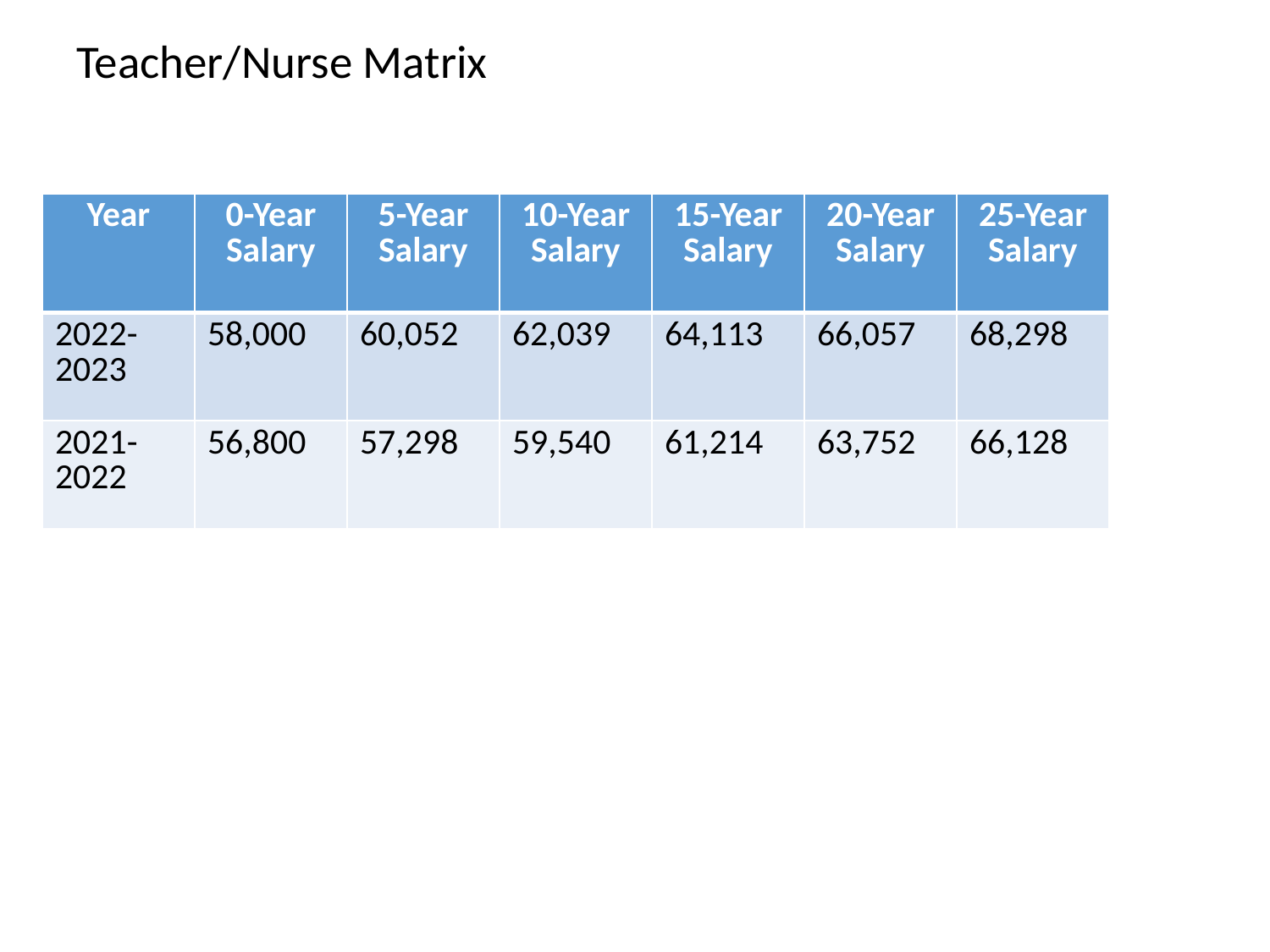

# Teacher/Nurse Matrix
| Year | 0-Year Salary | 5-Year Salary | 10-Year Salary | 15-Year Salary | 20-Year Salary | 25-Year Salary |
| --- | --- | --- | --- | --- | --- | --- |
| 2022-2023 | 58,000 | 60,052 | 62,039 | 64,113 | 66,057 | 68,298 |
| 2021-2022 | 56,800 | 57,298 | 59,540 | 61,214 | 63,752 | 66,128 |